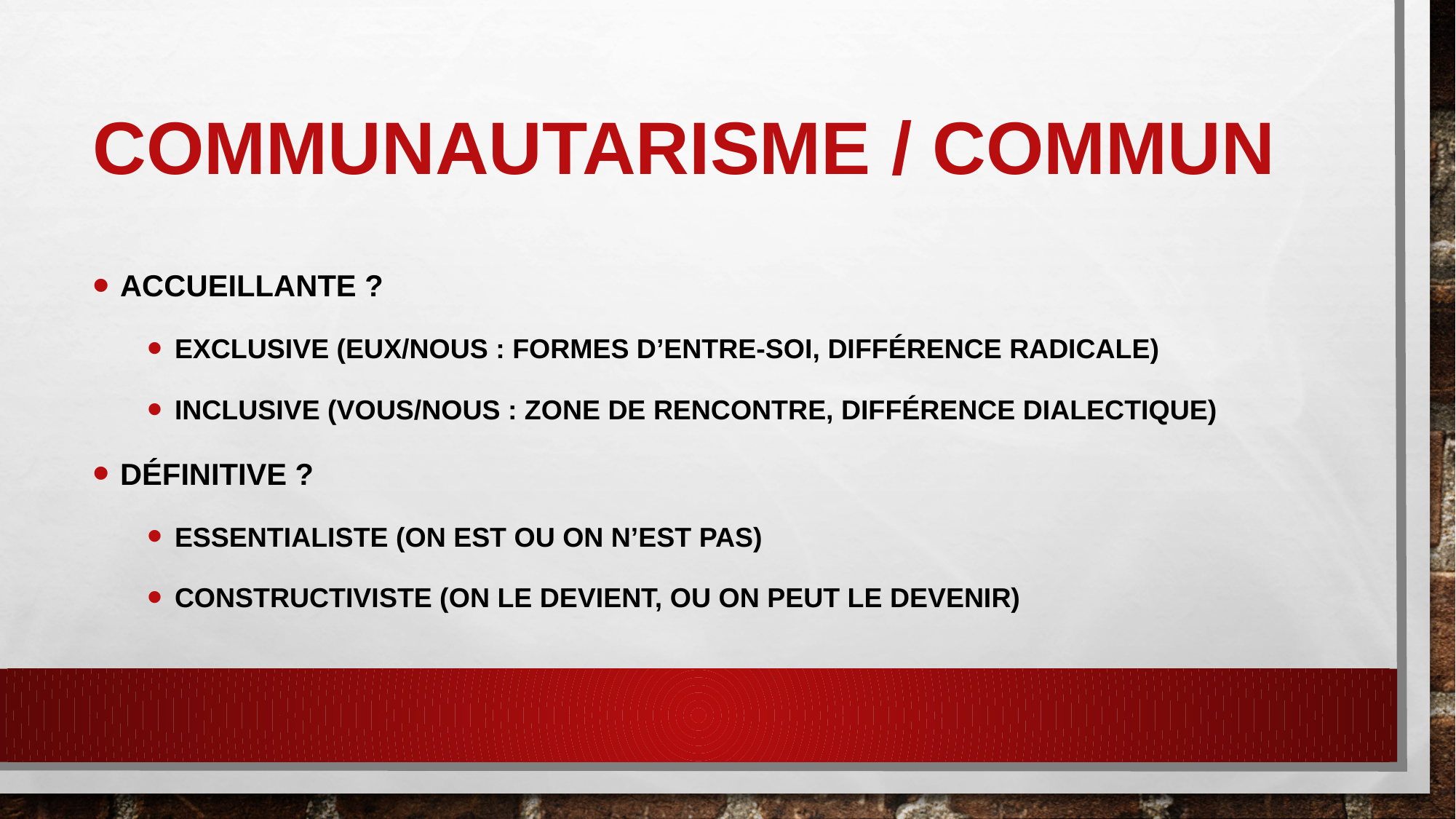

# Communautarisme / commun
accueillante ?
Exclusive (eux/nous : formes d’entre-soi, différence radicale)
Inclusive (vous/nous : zone de rencontre, différence dialectique)
Définitive ?
Essentialiste (on est ou on n’est pas)
Constructiviste (on le devient, ou on peut le devenir)